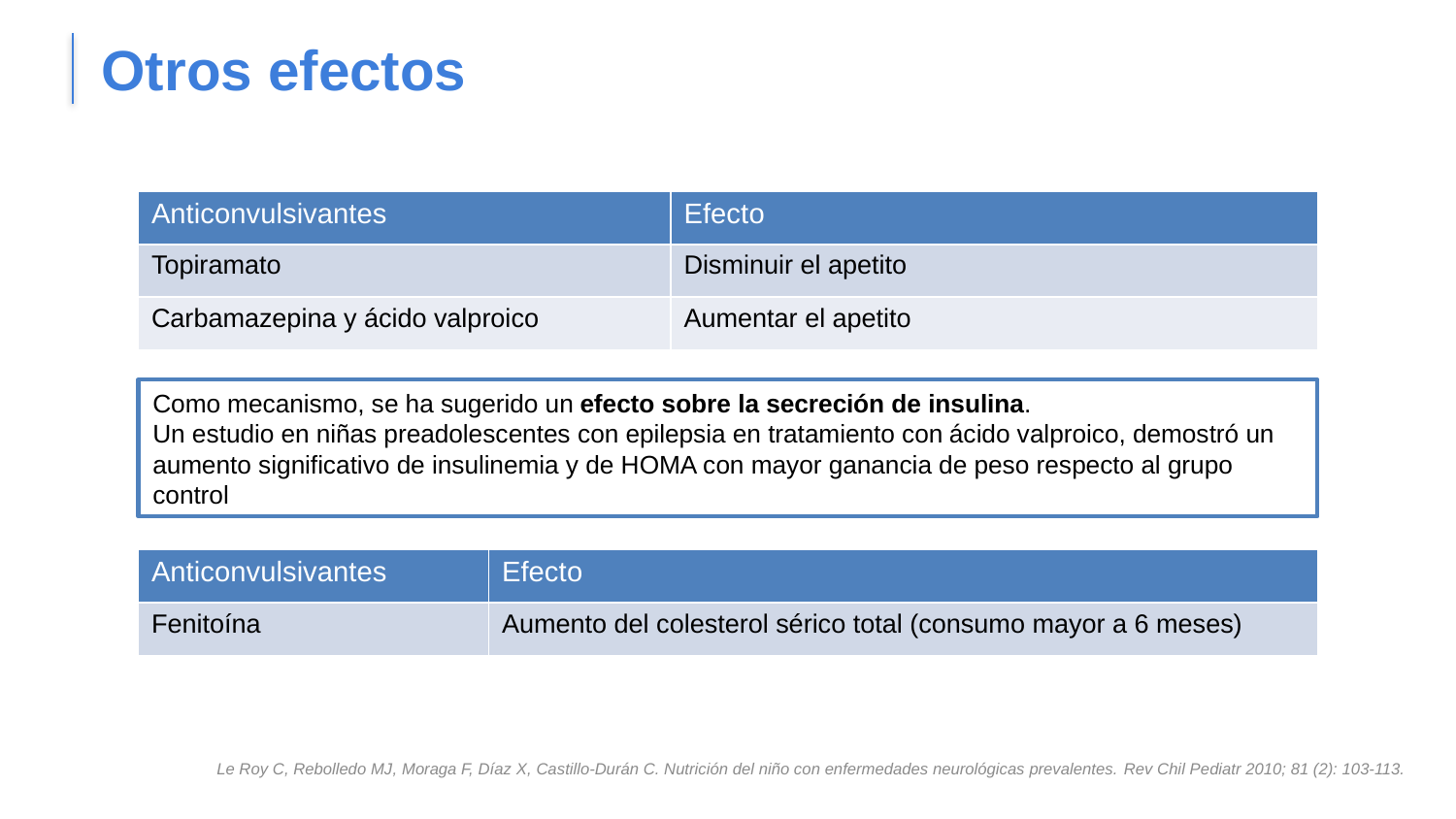

# Otros efectos
| Anticonvulsivantes | Efecto |
| --- | --- |
| Topiramato | Disminuir el apetito |
| Carbamazepina y ácido valproico | Aumentar el apetito |
Como mecanismo, se ha sugerido un efecto sobre la secreción de insulina.
Un estudio en niñas preadolescentes con epilepsia en tratamiento con ácido valproico, demostró un aumento significativo de insulinemia y de HOMA con mayor ganancia de peso respecto al grupo control
| Anticonvulsivantes | Efecto |
| --- | --- |
| Fenitoína | Aumento del colesterol sérico total (consumo mayor a 6 meses) |
Le Roy C, Rebolledo MJ, Moraga F, Díaz X, Castillo-Durán C. Nutrición del niño con enfermedades neurológicas prevalentes. Rev Chil Pediatr 2010; 81 (2): 103-113.